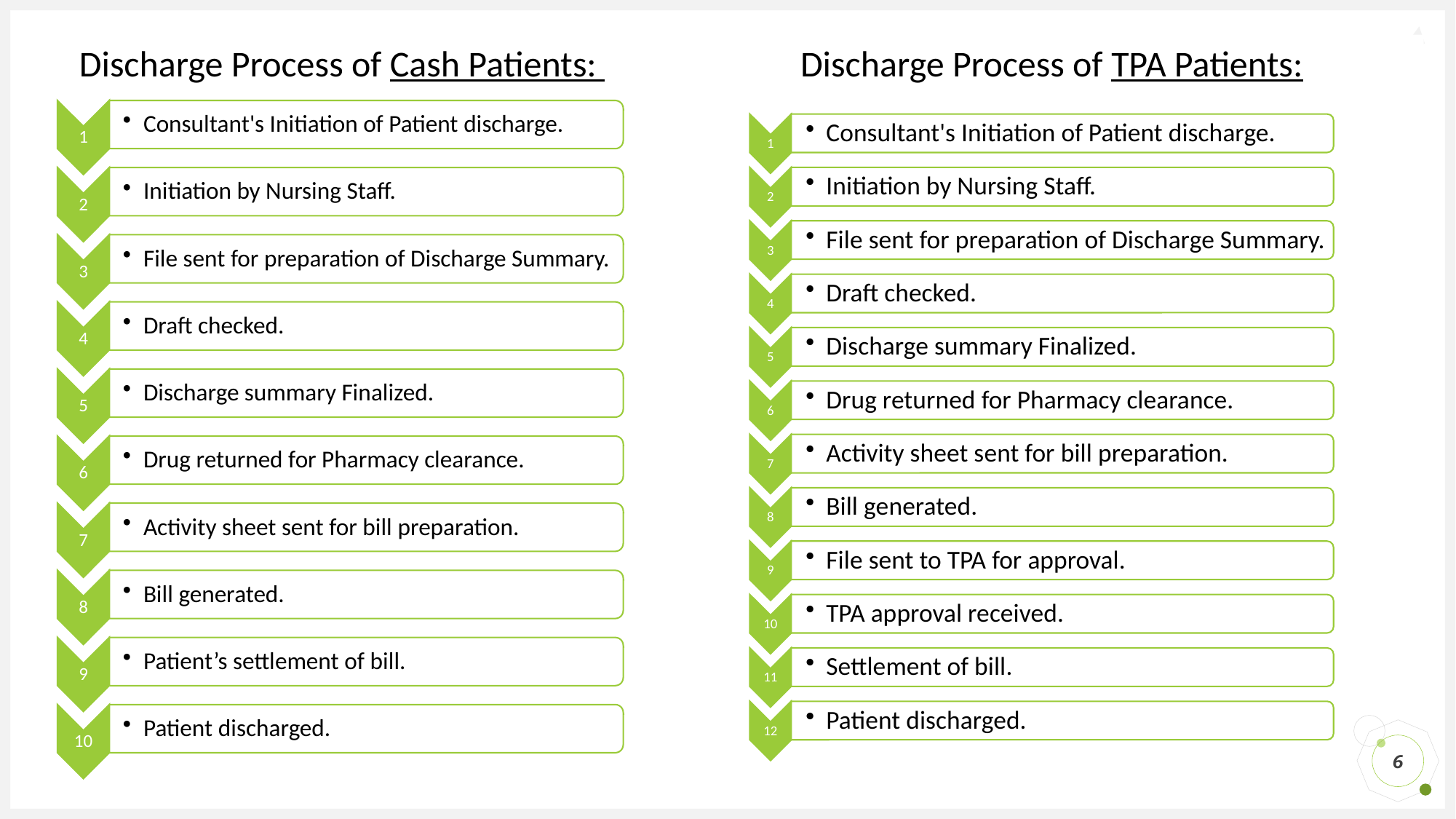

Discharge Process of Cash Patients:
Discharge Process of TPA Patients:
1
Consultant's Initiation of Patient discharge.
2
Initiation by Nursing Staff.
3
File sent for preparation of Discharge Summary.
4
Draft checked.
5
Discharge summary Finalized.
6
Drug returned for Pharmacy clearance.
7
Activity sheet sent for bill preparation.
8
Bill generated.
9
Patient’s settlement of bill.
10
Patient discharged.
1
Consultant's Initiation of Patient discharge.
2
Initiation by Nursing Staff.
3
File sent for preparation of Discharge Summary.
4
Draft checked.
5
Discharge summary Finalized.
6
Drug returned for Pharmacy clearance.
7
Activity sheet sent for bill preparation.
8
Bill generated.
9
File sent to TPA for approval.
10
TPA approval received.
11
Settlement of bill.
12
Patient discharged.
6